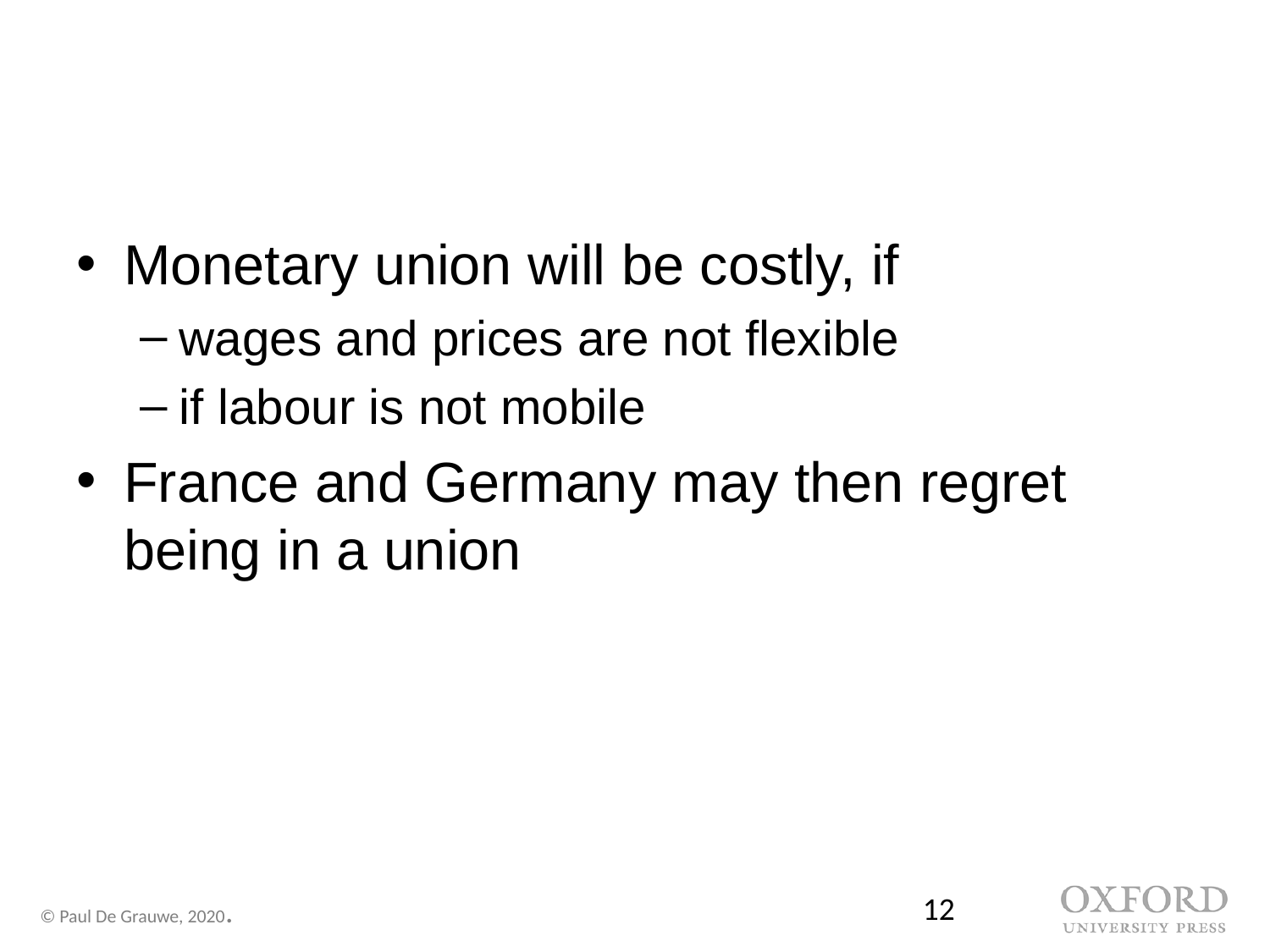

Monetary union will be costly, if
wages and prices are not flexible
if labour is not mobile
France and Germany may then regret being in a union
12